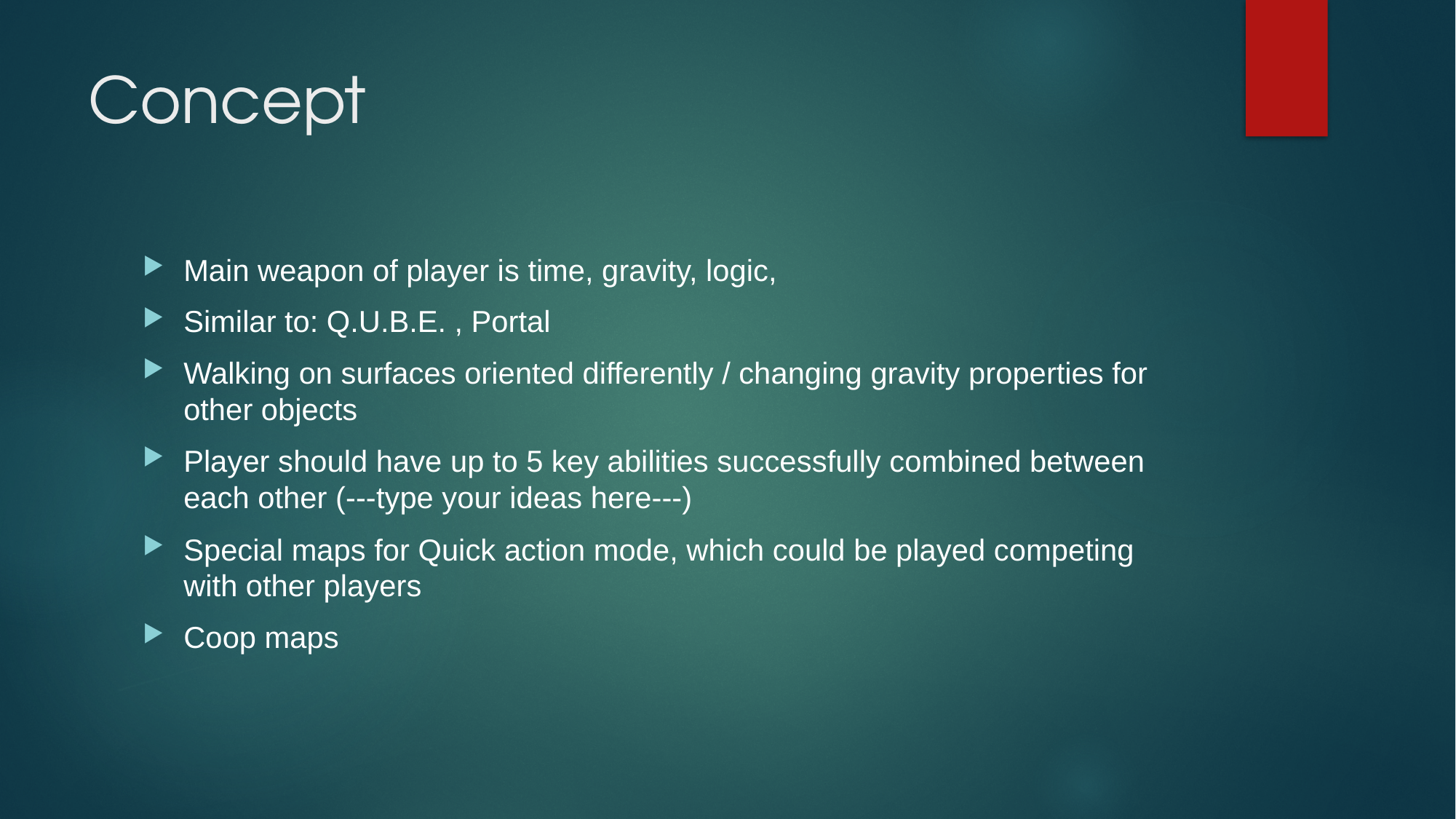

# Concept
Main weapon of player is time, gravity, logic,
Similar to: Q.U.B.E. , Portal
Walking on surfaces oriented differently / changing gravity properties for other objects
Player should have up to 5 key abilities successfully combined between each other (---type your ideas here---)
Special maps for Quick action mode, which could be played competing with other players
Coop maps